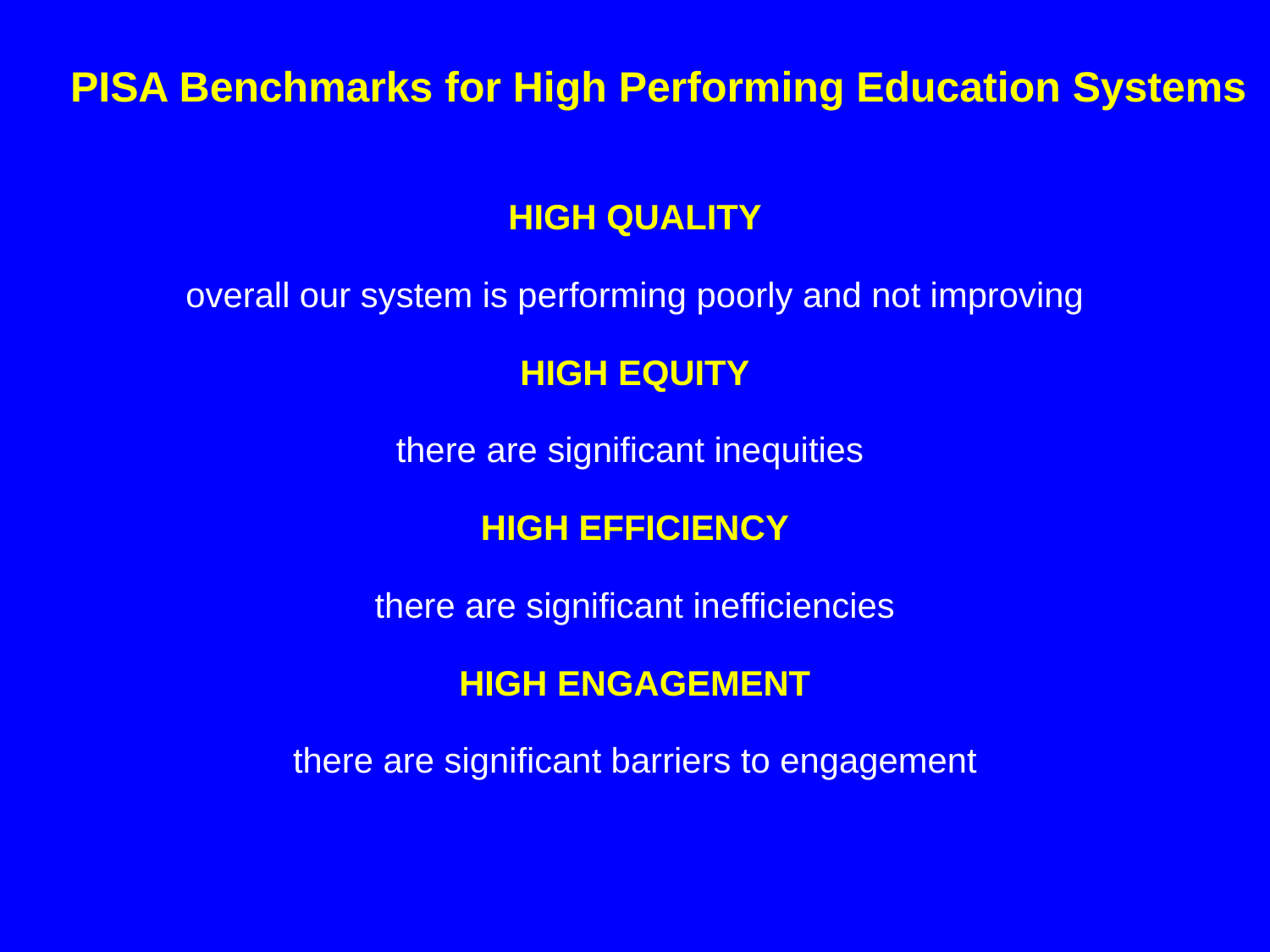

PISA Benchmarks for High Performing Education Systems

HIGH QUALITY
overall our system is performing poorly and not improving
HIGH EQUITY
there are significant inequities
HIGH EFFICIENCY
there are significant inefficiencies
HIGH ENGAGEMENT
there are significant barriers to engagement